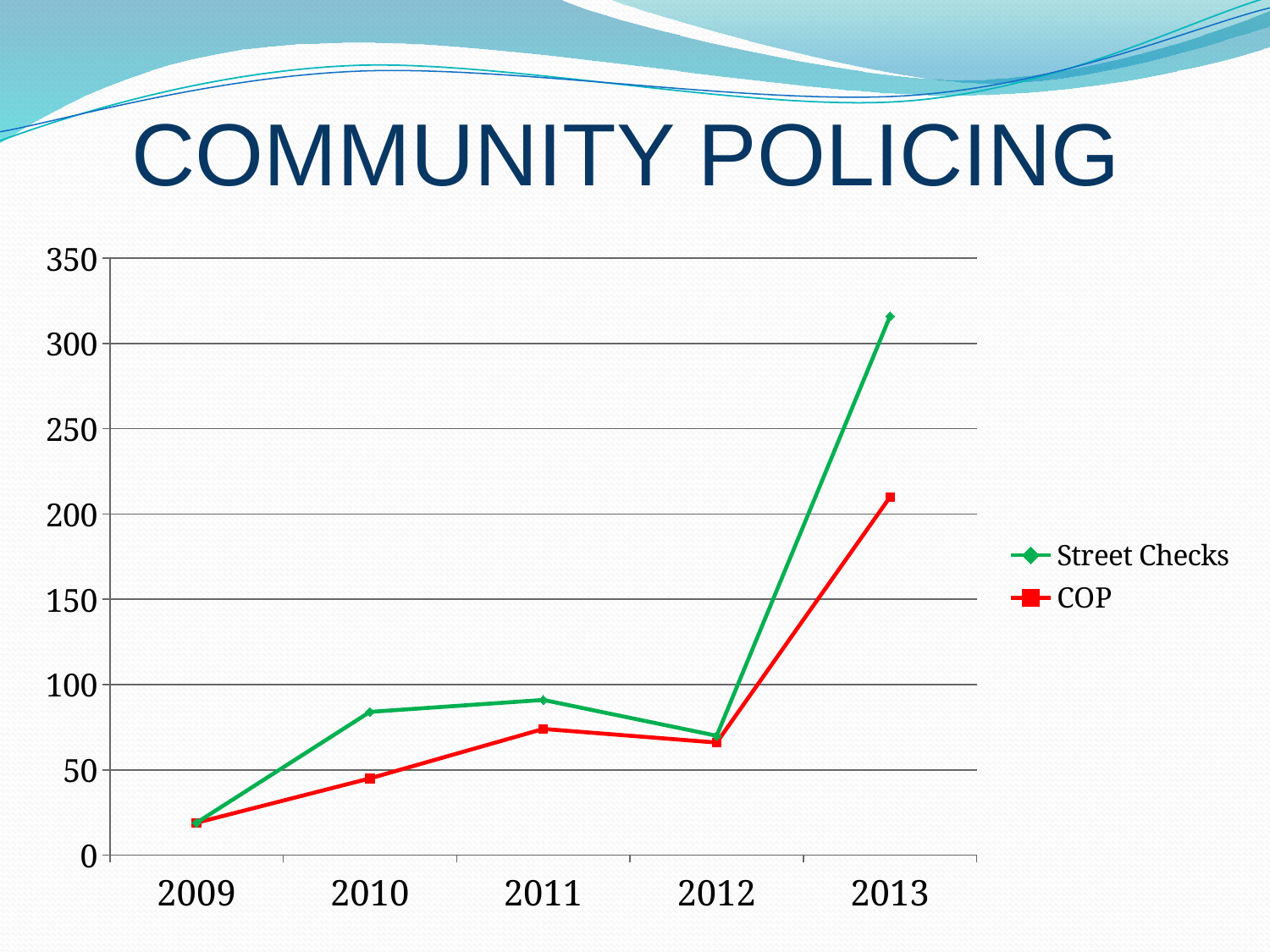

# COMMUNITY POLICING

### Chart

| Category | COP | Street Checks |
|---|---|---|
| 2009 | 19.0 | 0.0 |
| 2010 | 45.0 | 39.0 |
| 2011 | 74.0 | 17.0 |
| 2012 | 66.0 | 4.0 |
| 2013 | 210.0 | 106.0 |